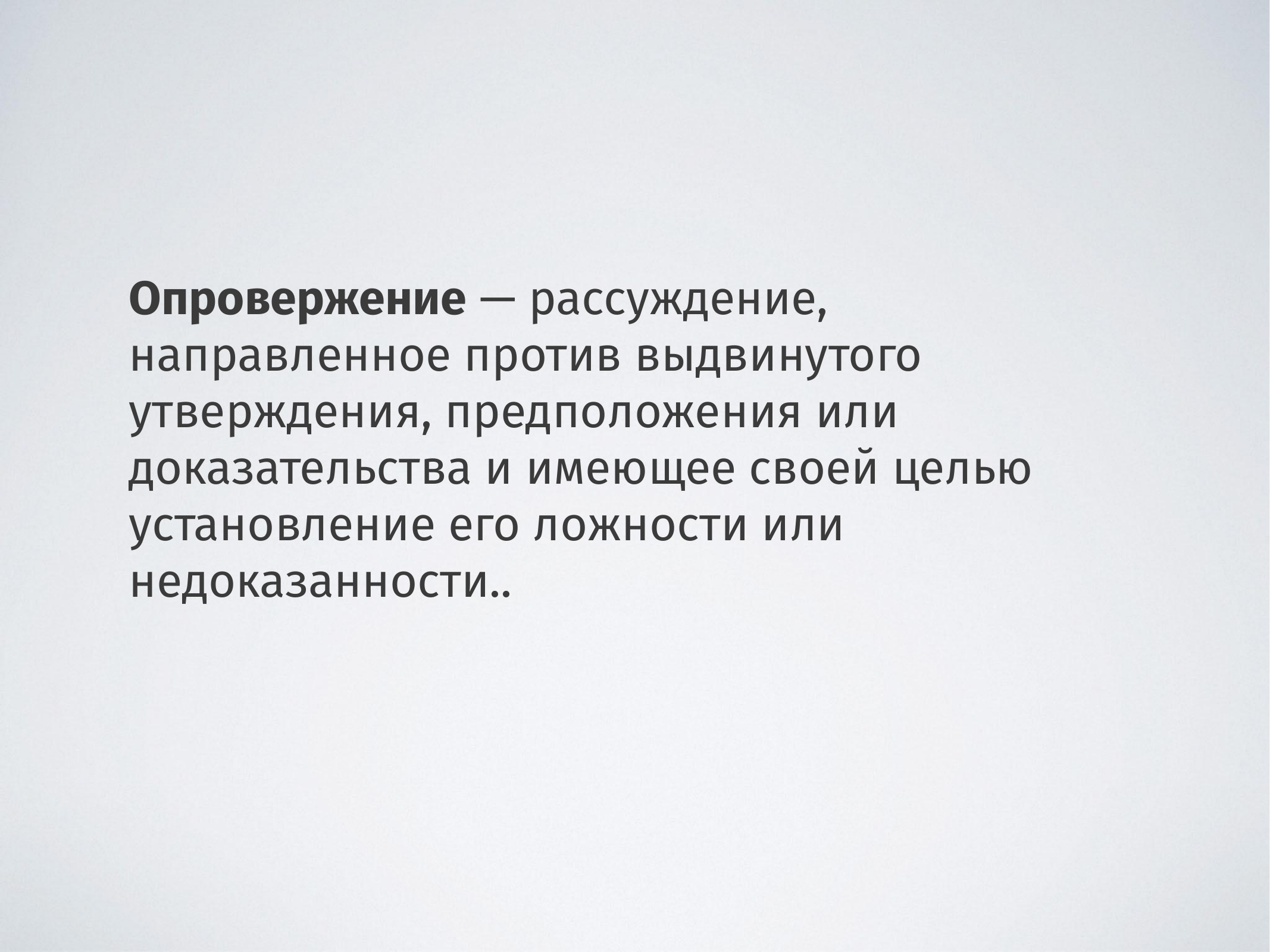

Опровержение — рассуждение, направленное против выдвинутого утверждения, предположения или доказательства и имеющее своей целью установление его ложности или недоказанности..